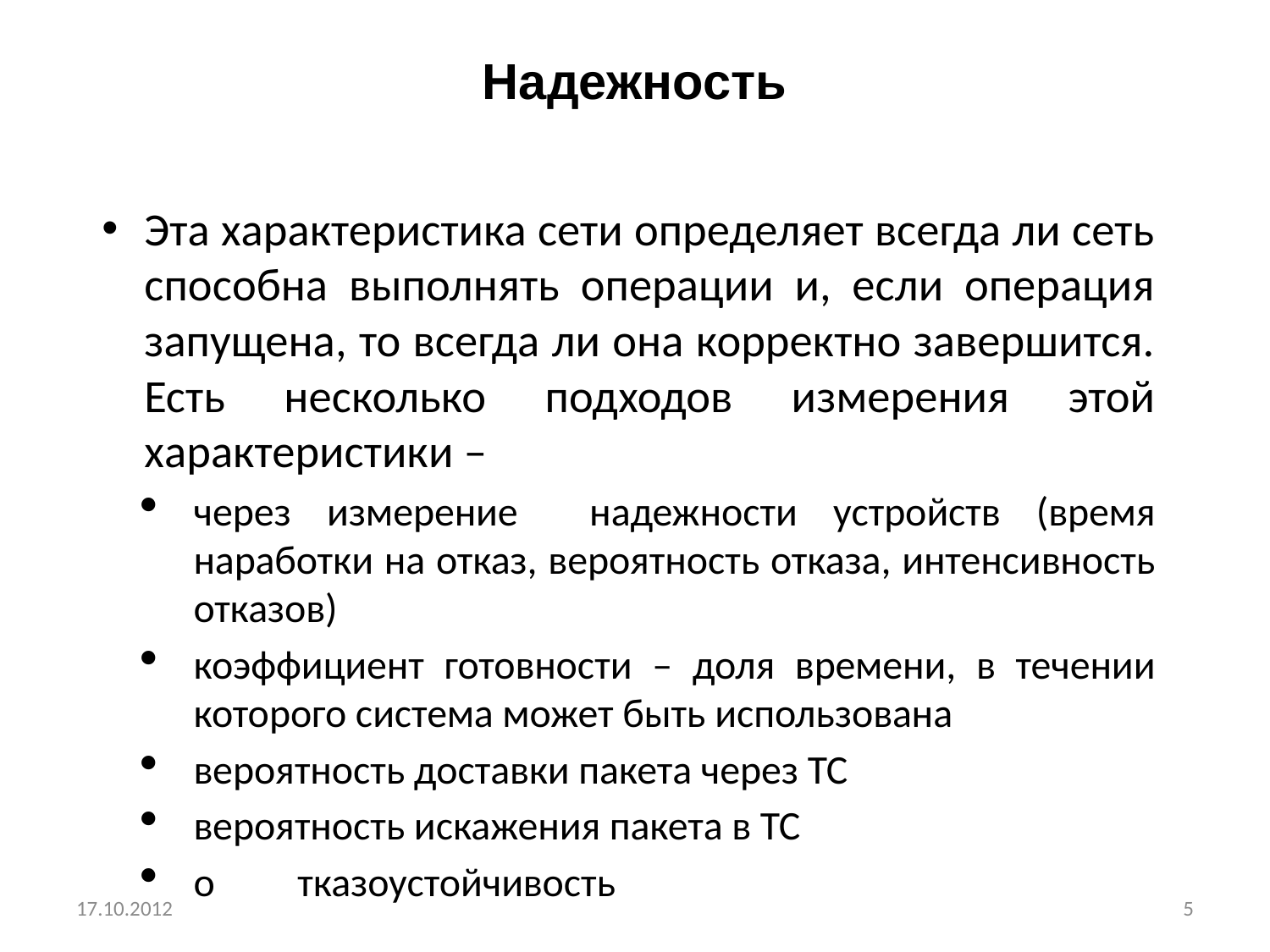

# Надежность
Эта характеристика сети определяет всегда ли сеть способна выполнять операции и, если операция запущена, то всегда ли она корректно завершится. Есть несколько подходов измерения этой характеристики –
через измерение  надежности устройств (время наработки на отказ, вероятность отказа, интенсивность отказов)
коэффициент готовности – доля времени, в течении которого система может быть использована
вероятность доставки пакета через ТС
вероятность искажения пакета в ТС
о	тказоустойчивость
17.10.2012
5